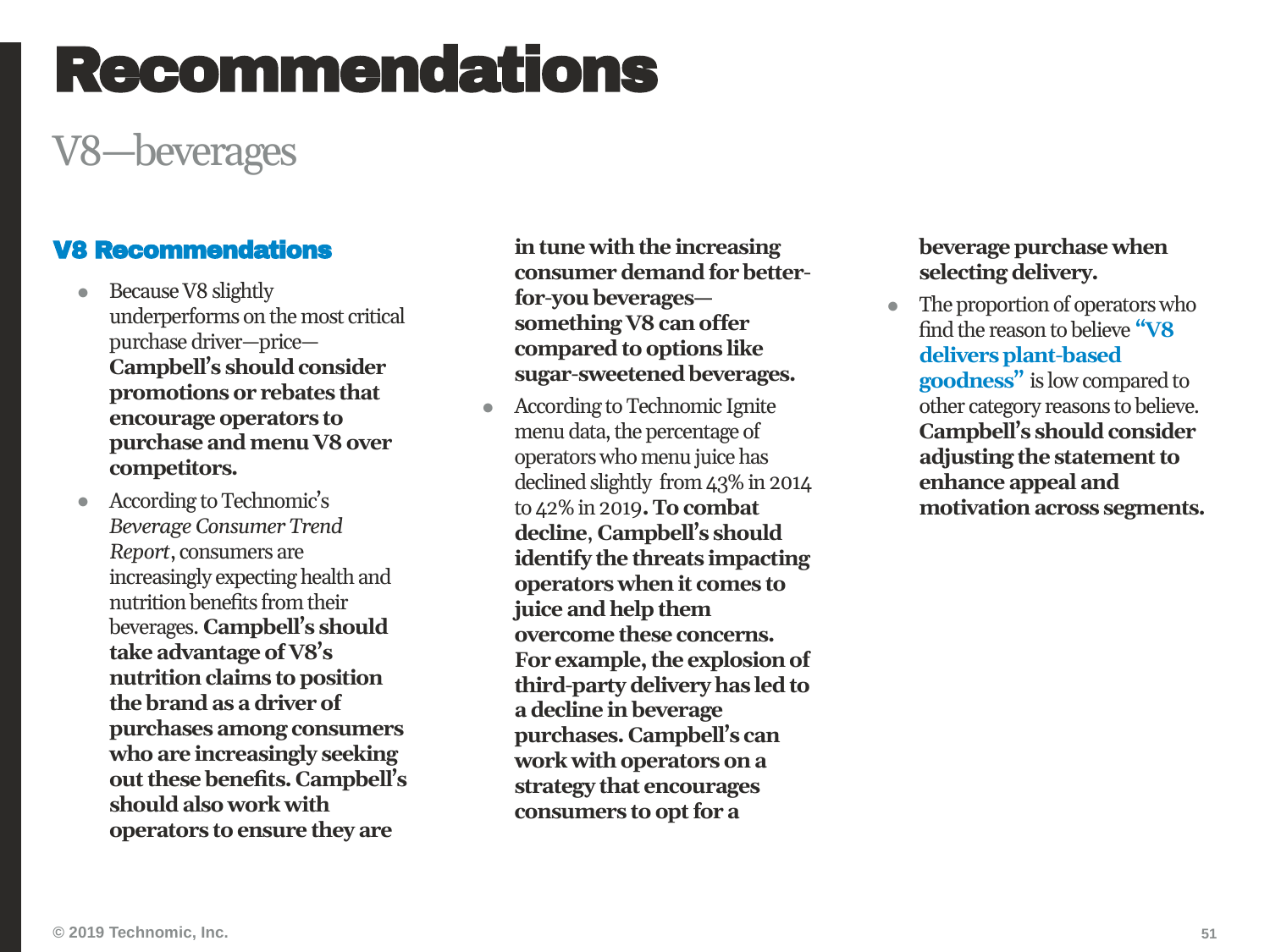

# Recommendations
V8—beverages
V8 Recommendations
Because V8 slightly underperforms on the most critical purchase driver—price—Campbell’s should consider promotions or rebates that encourage operators to purchase and menu V8 over competitors.
According to Technomic’s Beverage Consumer Trend Report, consumers are increasingly expecting health and nutrition benefits from their beverages. Campbell’s should take advantage of V8’s nutrition claims to position the brand as a driver of purchases among consumers who are increasingly seeking out these benefits. Campbell’s should also work with operators to ensure they are in tune with the increasing consumer demand for better-for-you beverages—something V8 can offer compared to options like sugar-sweetened beverages.
According to Technomic Ignite menu data, the percentage of operators who menu juice has declined slightly  from 43% in 2014 to 42% in 2019. To combat decline, Campbell’s should identify the threats impacting operators when it comes to juice and help them overcome these concerns. For example, the explosion of third-party delivery has led to a decline in beverage purchases. Campbell’s can work with operators on a strategy that encourages consumers to opt for a beverage purchase when selecting delivery.
The proportion of operators who find the reason to believe “V8 delivers plant-based goodness” is low compared to other category reasons to believe. Campbell’s should consider adjusting the statement to enhance appeal and motivation across segments.
51